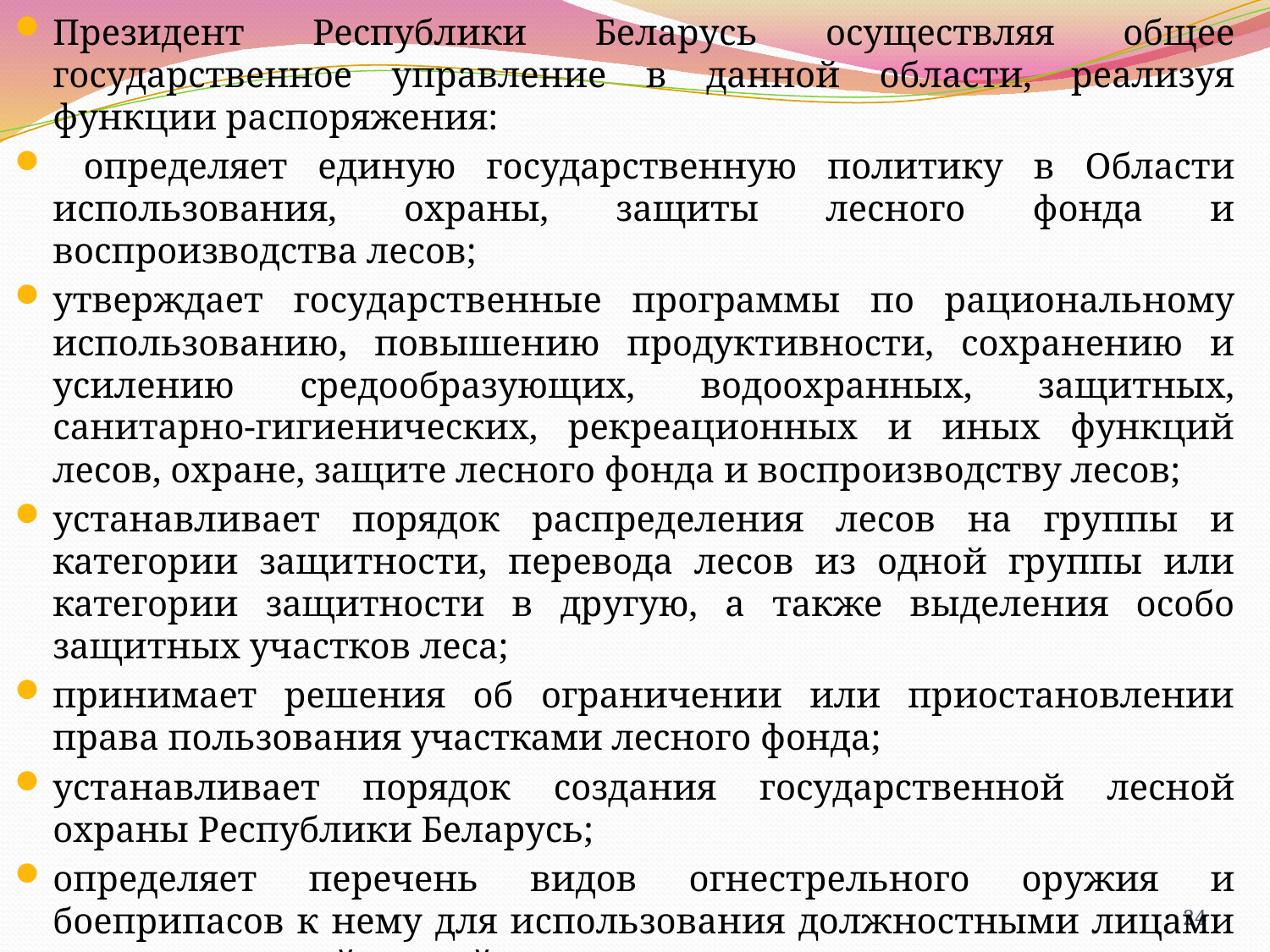

Президент Республики Беларусь осуществляя общее государственное управление в данной области, реализуя функции распоряжения:
 определяет единую государственную политику в Области использования, охраны, защиты лесного фонда и воспроизводства лесов;
утверждает государственные программы по рациональному использованию, повышению продуктивности, сохранению и усилению средообразующих, водоохранных, защитных, санитарно-гигиенических, рекреационных и иных функций лесов, охране, защите лесного фонда и воспроизводству лесов;
устанавливает порядок распределения лесов на группы и категории защитности, перевода лесов из одной группы или категории защитности в другую, а также выделения особо защитных участков леса;
принимает решения об ограничении или приостановлении права пользования участками лесного фонда;
устанавливает порядок создания государственной лесной охраны Республики Беларусь;
определяет перечень видов огнестрельного оружия и боеприпасов к нему для использования должностными лицами государственной лесной охраны;
осуществляет иные полномочия, возложенные на него Конституцией Республики Беларусь и законодательными актами Республики Беларусь.

24